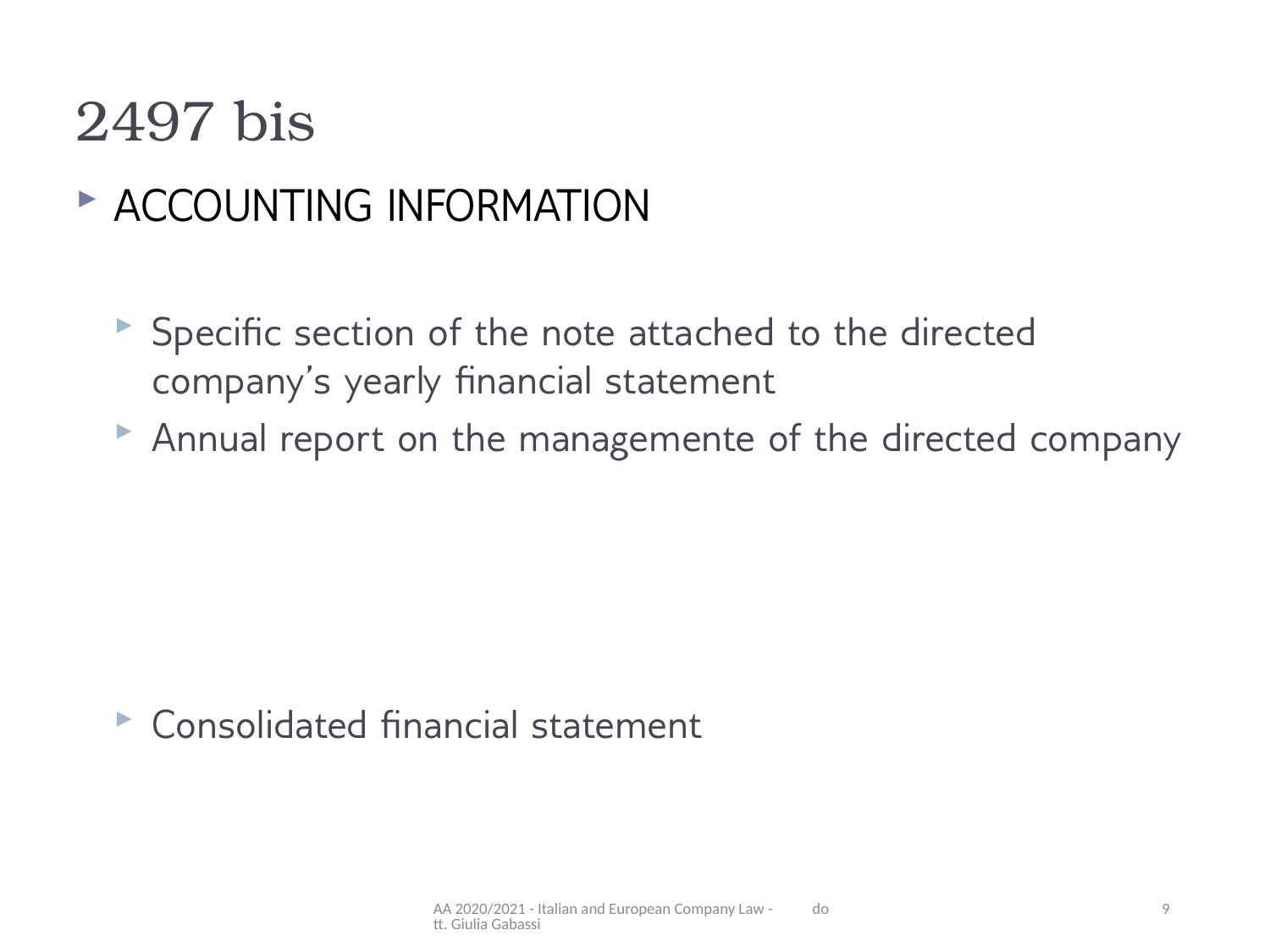

2497 bis
ACCOUNTING INFORMATION

Specific section of the note attached to the directed company’s yearly financial statement
Annual report on the managemente of the directed company

Consolidated financial statement
AA 2020/2021 - Italian and European Company Law -           dott. Giulia Gabassi
9